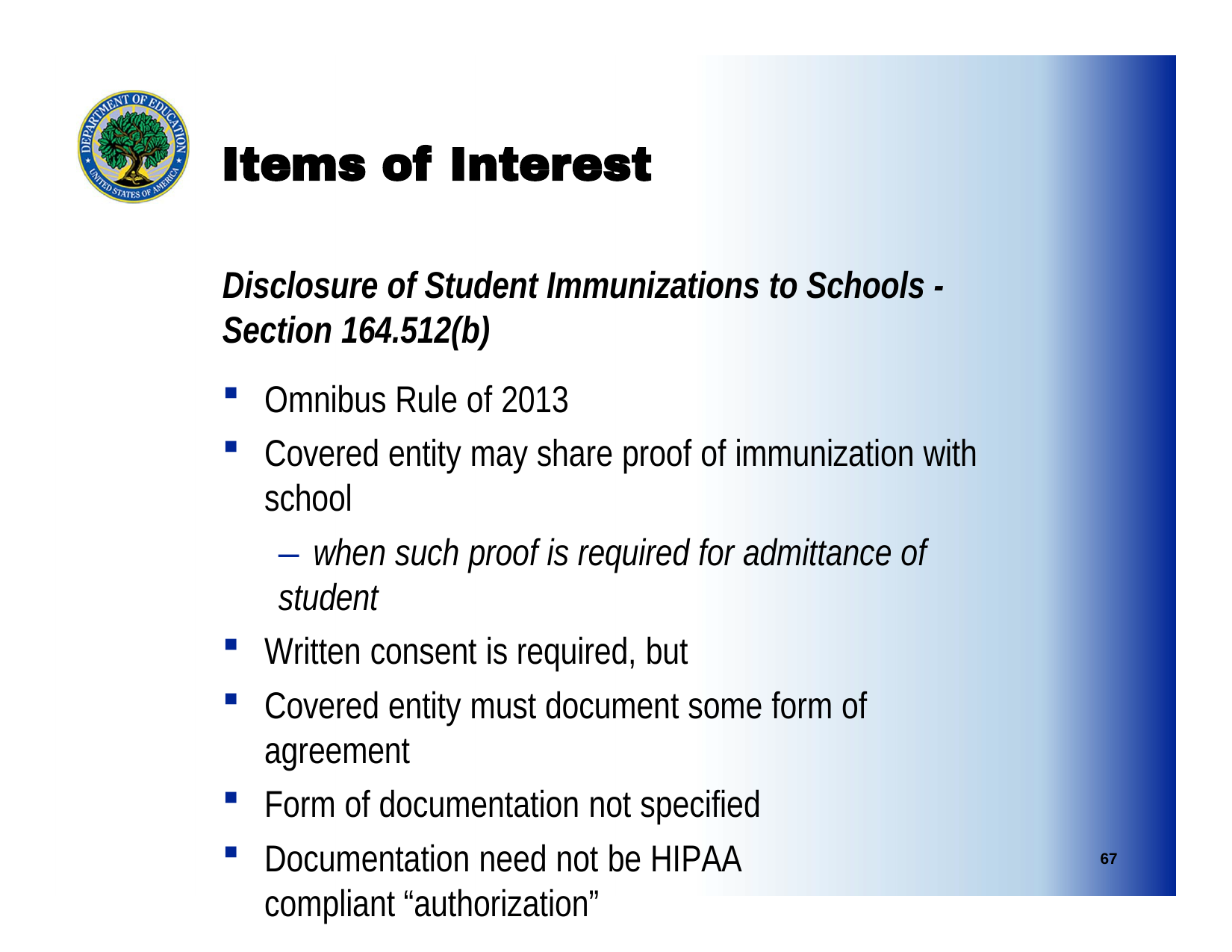

# Items of Interest
Disclosure of Student Immunizations to Schools - Section 164.512(b)
Omnibus Rule of 2013
Covered entity may share proof of immunization with school
– when such proof is required for admittance of student
Written consent is required, but
Covered entity must document some form of agreement
Form of documentation not specified
Documentation need not be HIPAA compliant “authorization”
67